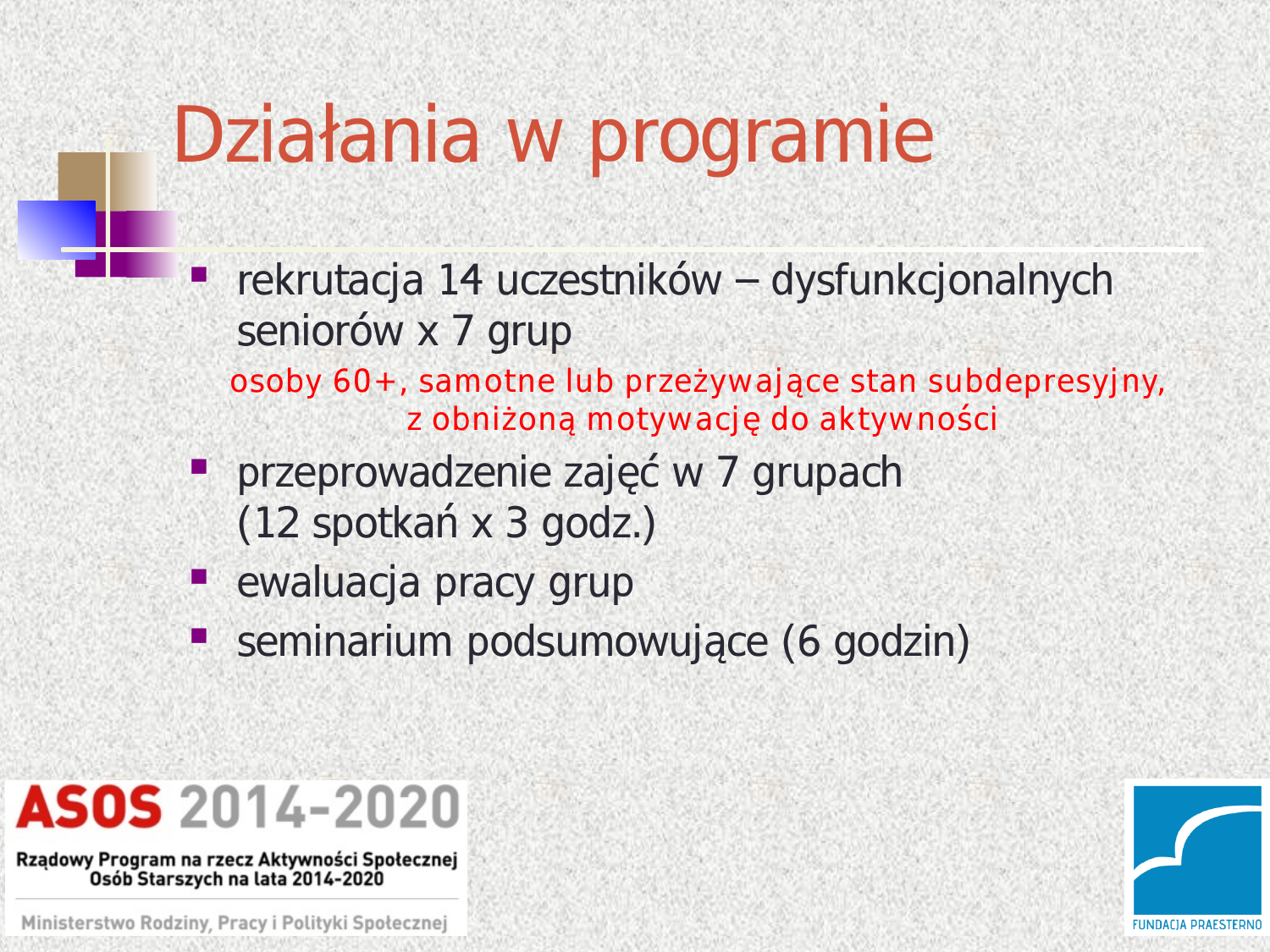

# Działania w programie
rekrutacja 14 uczestników – dysfunkcjonalnych seniorów x 7 grup
osoby 60+, samotne lub przeżywające stan subdepresyjny,
z obniżoną motywację do aktywności
przeprowadzenie zajęć w 7 grupach
(12 spotkań x 3 godz.)
ewaluacja pracy grup
seminarium podsumowujące (6 godzin)